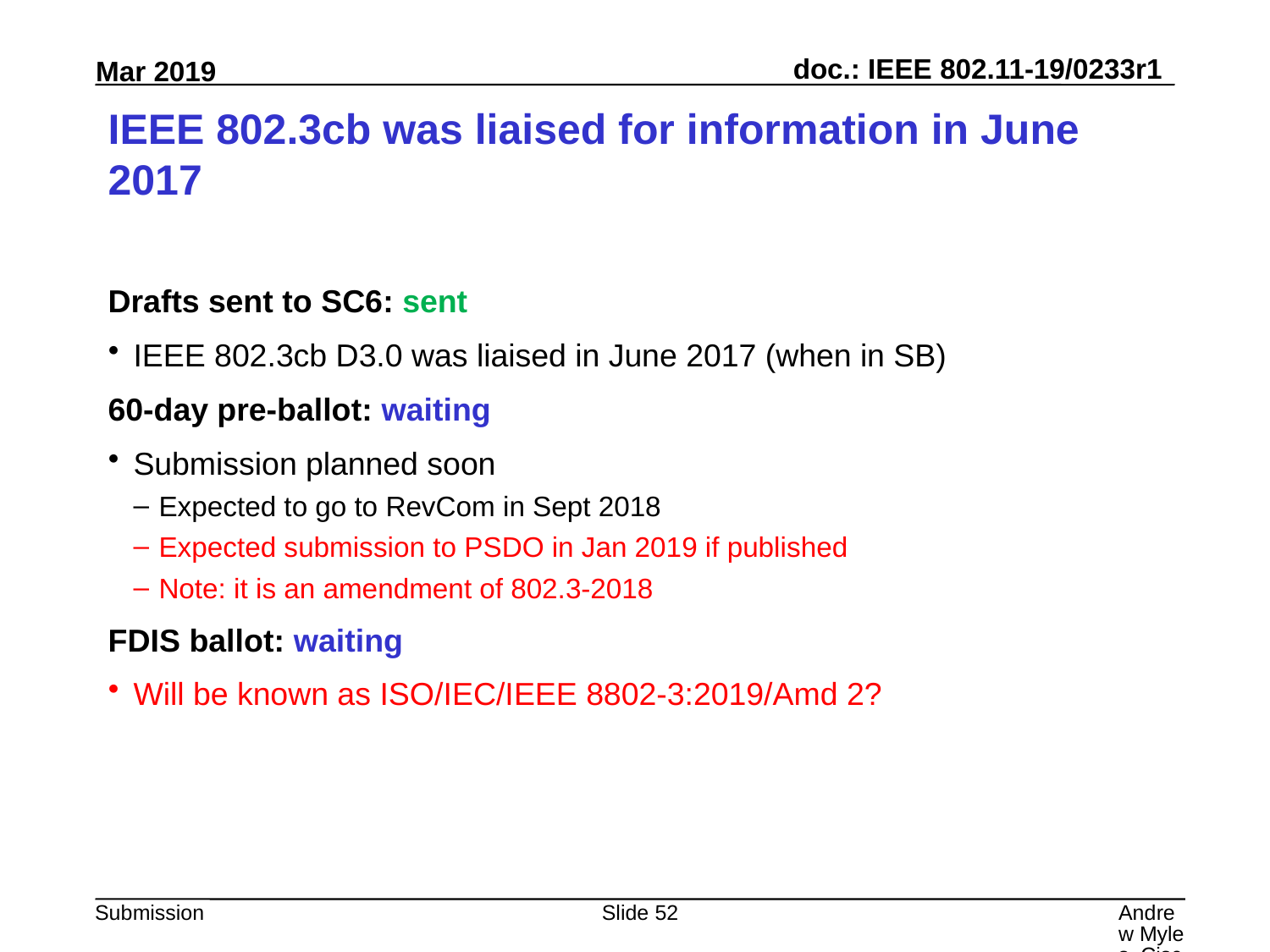

# IEEE 802.3cb was liaised for information in June 2017
Drafts sent to SC6: sent
IEEE 802.3cb D3.0 was liaised in June 2017 (when in SB)
60-day pre-ballot: waiting
Submission planned soon
Expected to go to RevCom in Sept 2018
Expected submission to PSDO in Jan 2019 if published
Note: it is an amendment of 802.3-2018
FDIS ballot: waiting
Will be known as ISO/IEC/IEEE 8802-3:2019/Amd 2?

Slide 52
Andrew Myles, Cisco